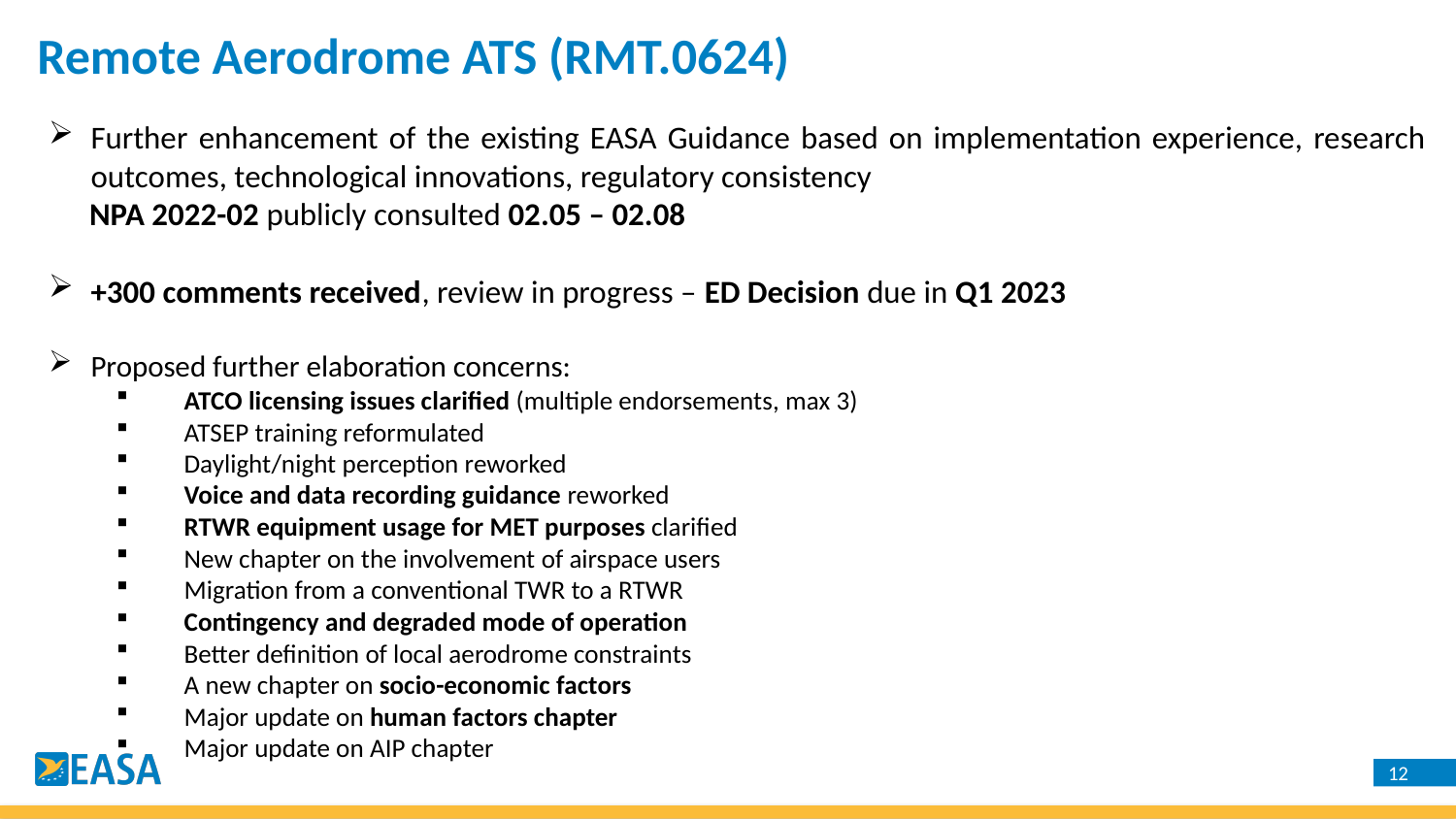

Remote Aerodrome ATS (RMT.0624)
Further enhancement of the existing EASA Guidance based on implementation experience, research outcomes, technological innovations, regulatory consistency
      NPA 2022-02 publicly consulted 02.05 – 02.08

+300 comments received, review in progress – ED Decision due in Q1 2023

Proposed further elaboration concerns:
ATCO licensing issues clarified (multiple endorsements, max 3)
ATSEP training reformulated
Daylight/night perception reworked
Voice and data recording guidance reworked
RTWR equipment usage for MET purposes clarified
New chapter on the involvement of airspace users
Migration from a conventional TWR to a RTWR
Contingency and degraded mode of operation
Better definition of local aerodrome constraints
A new chapter on socio-economic factors
Major update on human factors chapter
Major update on AIP chapter